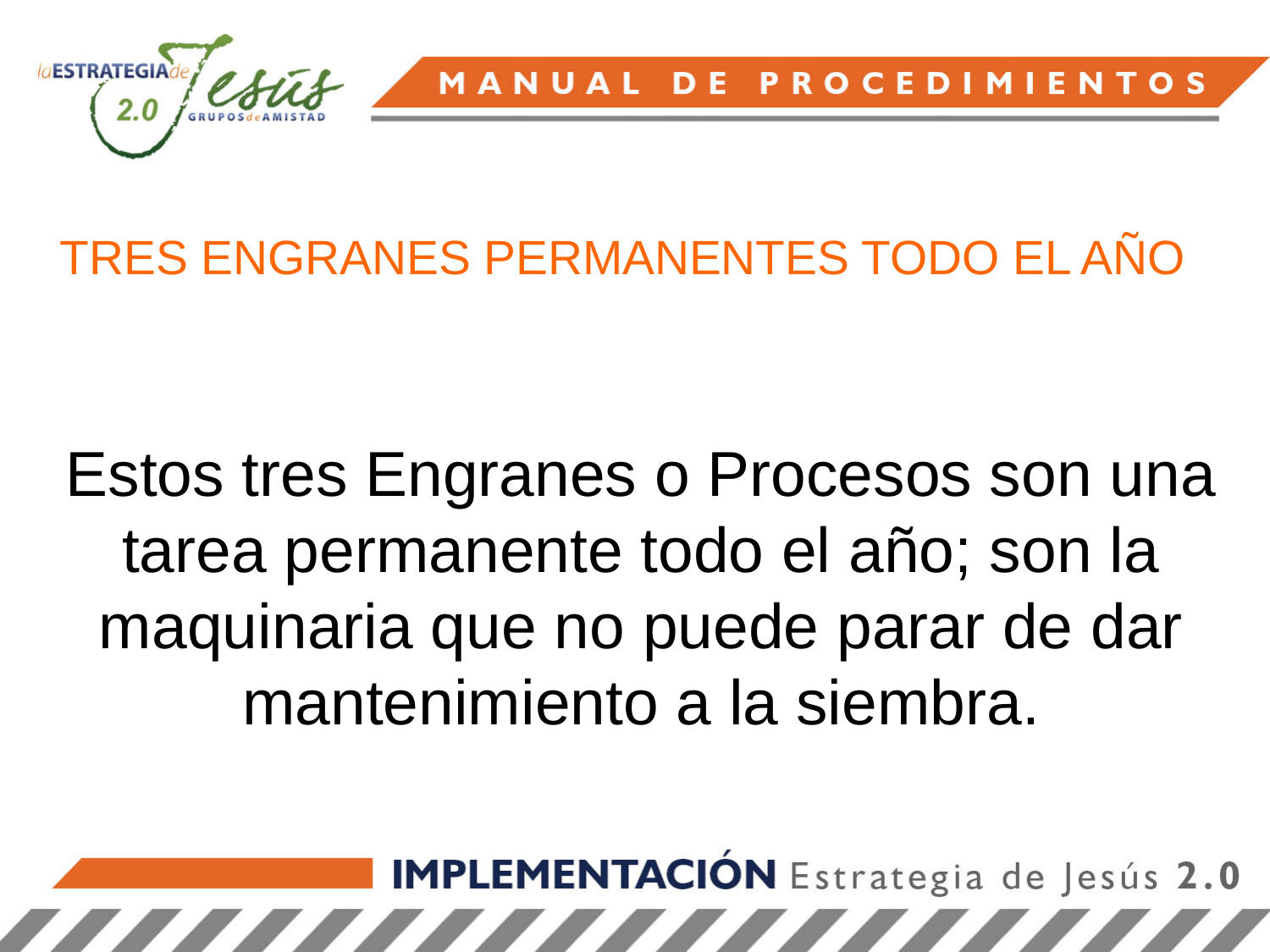

# TRES ENGRANES PERMANENTES TODO EL AÑO
Estos tres Engranes o Procesos son una tarea permanente todo el año; son la maquinaria que no puede parar de dar mantenimiento a la siembra.